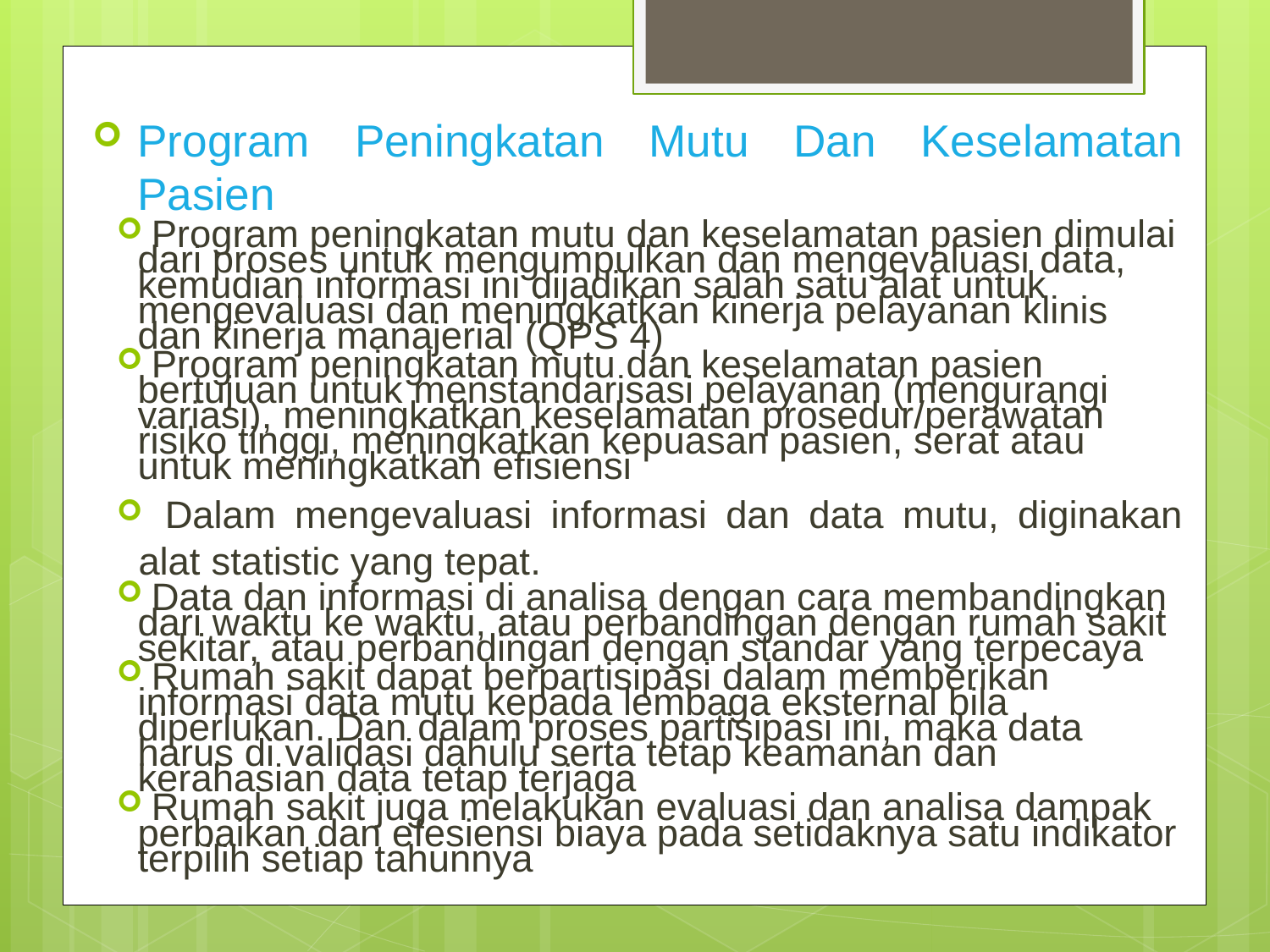

Program Peningkatan Mutu Dan Keselamatan Pasien
 Program peningkatan mutu dan keselamatan pasien dimulai dari proses untuk mengumpulkan dan mengevaluasi data, kemudian informasi ini dijadikan salah satu alat untuk mengevaluasi dan meningkatkan kinerja pelayanan klinis dan kinerja manajerial (QPS 4)
 Program peningkatan mutu dan keselamatan pasien bertujuan untuk menstandarisasi pelayanan (mengurangi variasi), meningkatkan keselamatan prosedur/perawatan risiko tinggi, meningkatkan kepuasan pasien, serat atau untuk meningkatkan efisiensi
 Dalam mengevaluasi informasi dan data mutu, diginakan alat statistic yang tepat.
 Data dan informasi di analisa dengan cara membandingkan dari waktu ke waktu, atau perbandingan dengan rumah sakit sekitar, atau perbandingan dengan standar yang terpecaya
 Rumah sakit dapat berpartisipasi dalam memberikan informasi data mutu kepada lembaga eksternal bila diperlukan. Dan dalam proses partisipasi ini, maka data harus di validasi dahulu serta tetap keamanan dan kerahasian data tetap terjaga
 Rumah sakit juga melakukan evaluasi dan analisa dampak perbaikan dan efesiensi biaya pada setidaknya satu indikator terpilih setiap tahunnya